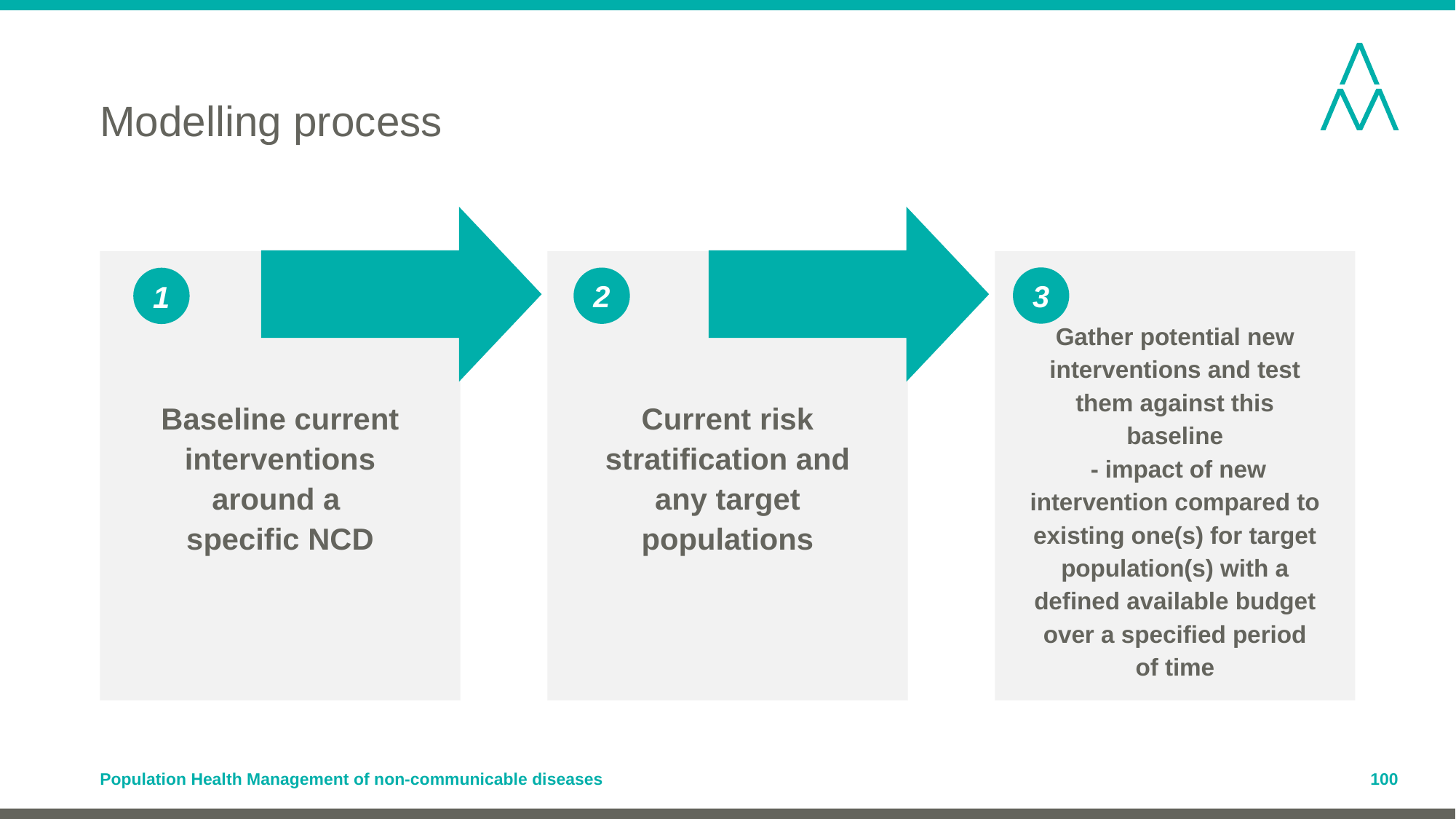

# Modelling process

Baseline current interventions around a
specific NCD
Current risk stratification and any target populations
Gather potential new interventions and test them against this baseline
 - impact of new intervention compared to existing one(s) for target population(s) with a defined available budget over a specified period of time
3
2
1
Population Health Management of non-communicable diseases
100